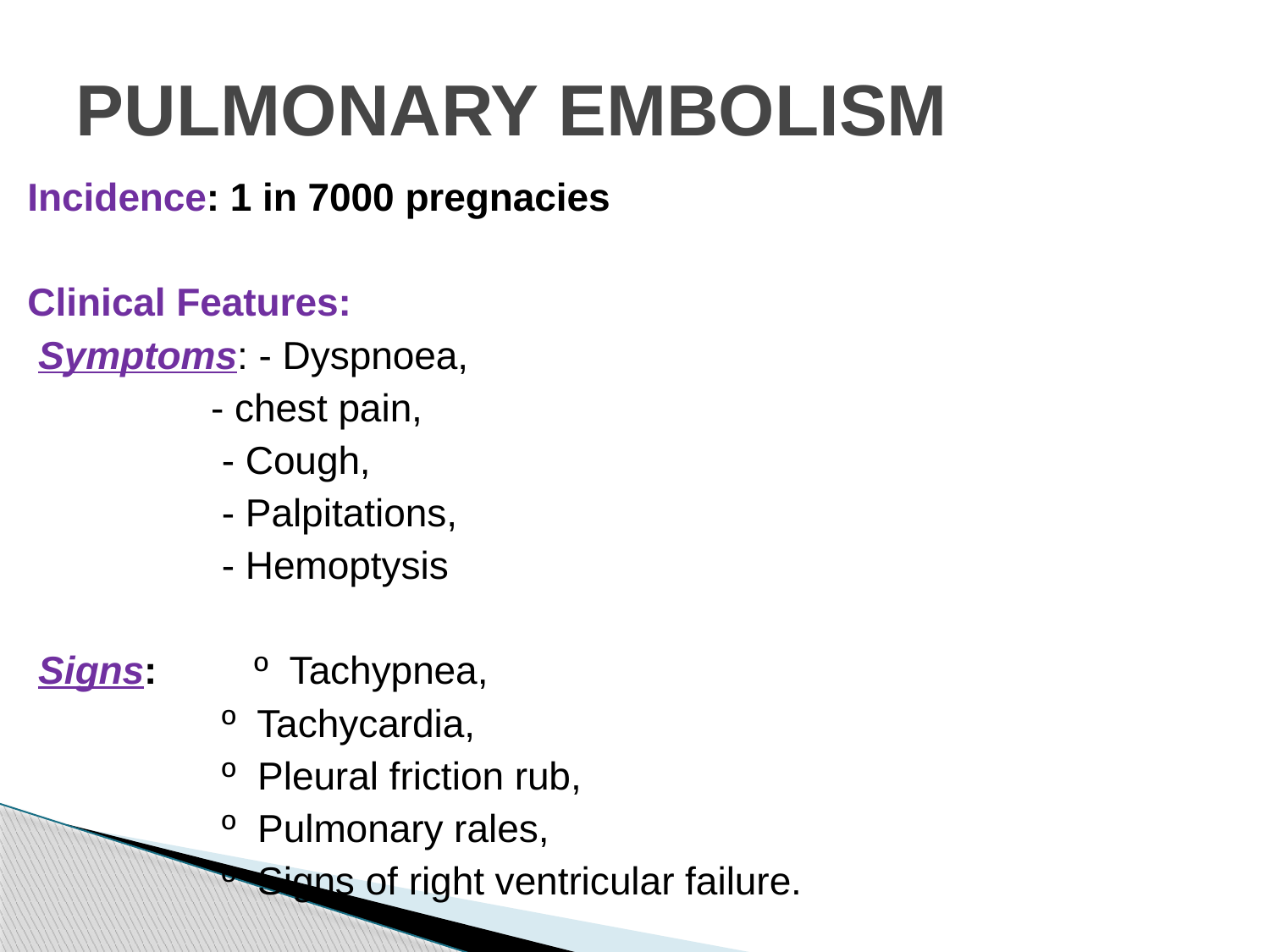

# PULMONARY EMBOLISM
Incidence: 1 in 7000 pregnacies

Clinical Features:
 Symptoms: - Dyspnoea,
                 - chest pain,
                  - Cough,
                  - Palpitations,
                  - Hemoptysis

 Signs:         º  Tachypnea,
                  º  Tachycardia,
                  º  Pleural friction rub,
                  º  Pulmonary rales,
                  º  Signs of right ventricular failure.